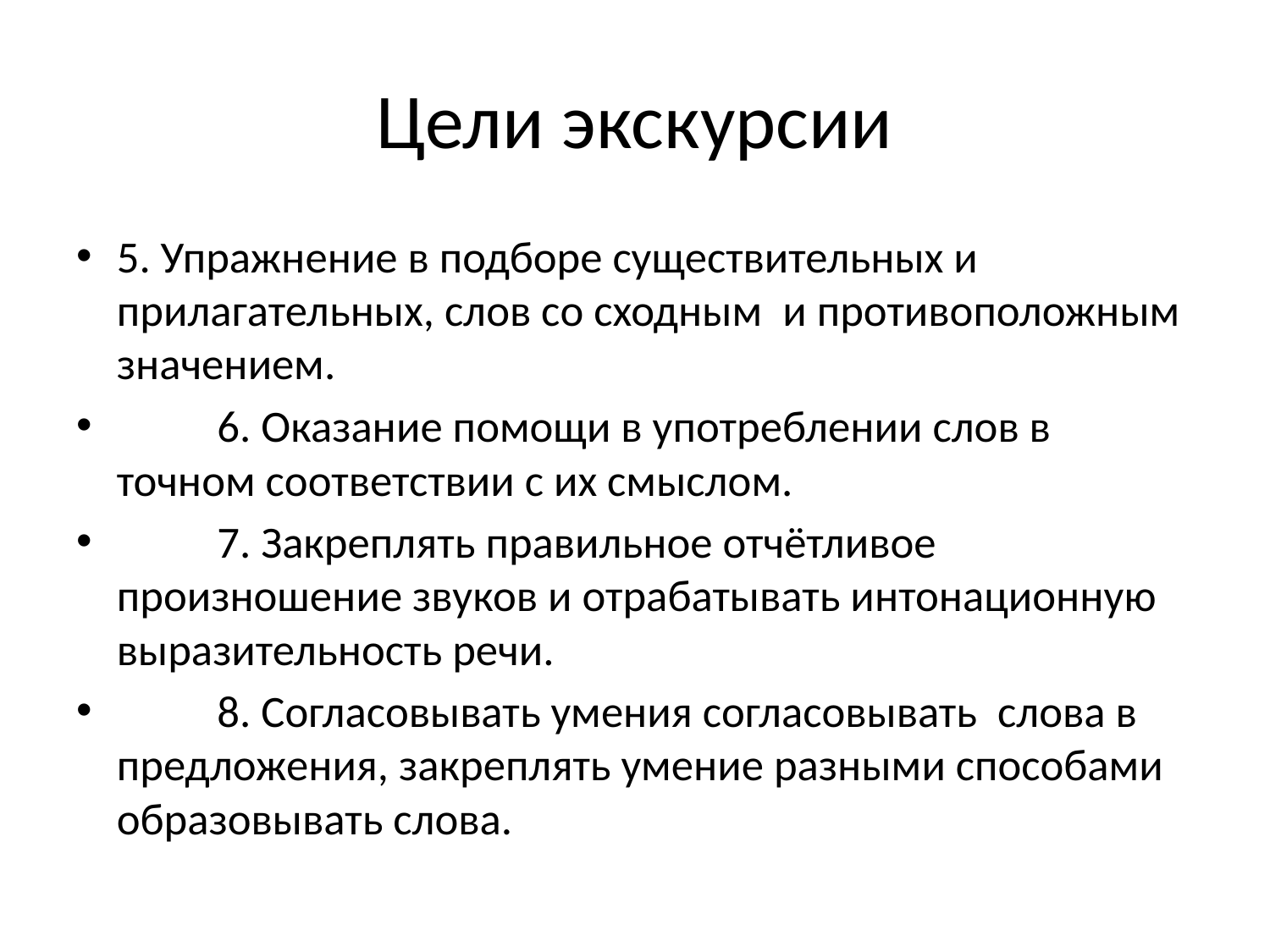

# Цели экскурсии
5. Упражнение в подборе существительных и прилагательных, слов со сходным  и противоположным значением.
	6. Оказание помощи в употреблении слов в точном соответствии с их смыслом.
	7. Закреплять правильное отчётливое произношение звуков и отрабатывать интонационную выразительность речи.
	8. Согласовывать умения согласовывать  слова в предложения, закреплять умение разными способами образовывать слова.